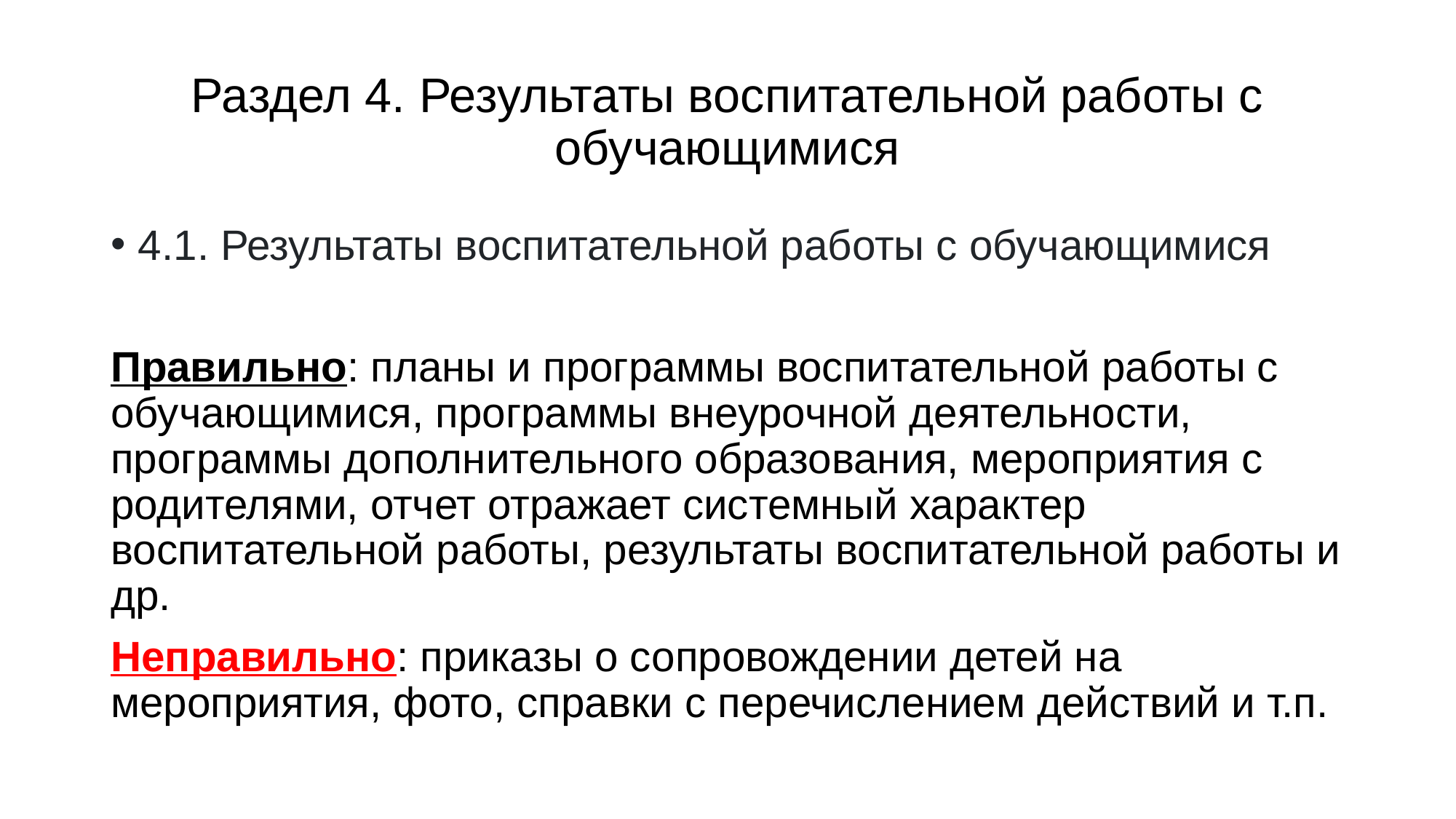

# Раздел 4. Результаты воспитательной работы с обучающимися
4.1. Результаты воспитательной работы с обучающимися

Правильно: планы и программы воспитательной работы с обучающимися, программы внеурочной деятельности, программы дополнительного образования, мероприятия с родителями, отчет отражает системный характер воспитательной работы, результаты воспитательной работы и др.
Неправильно: приказы о сопровождении детей на мероприятия, фото, справки с перечислением действий и т.п.